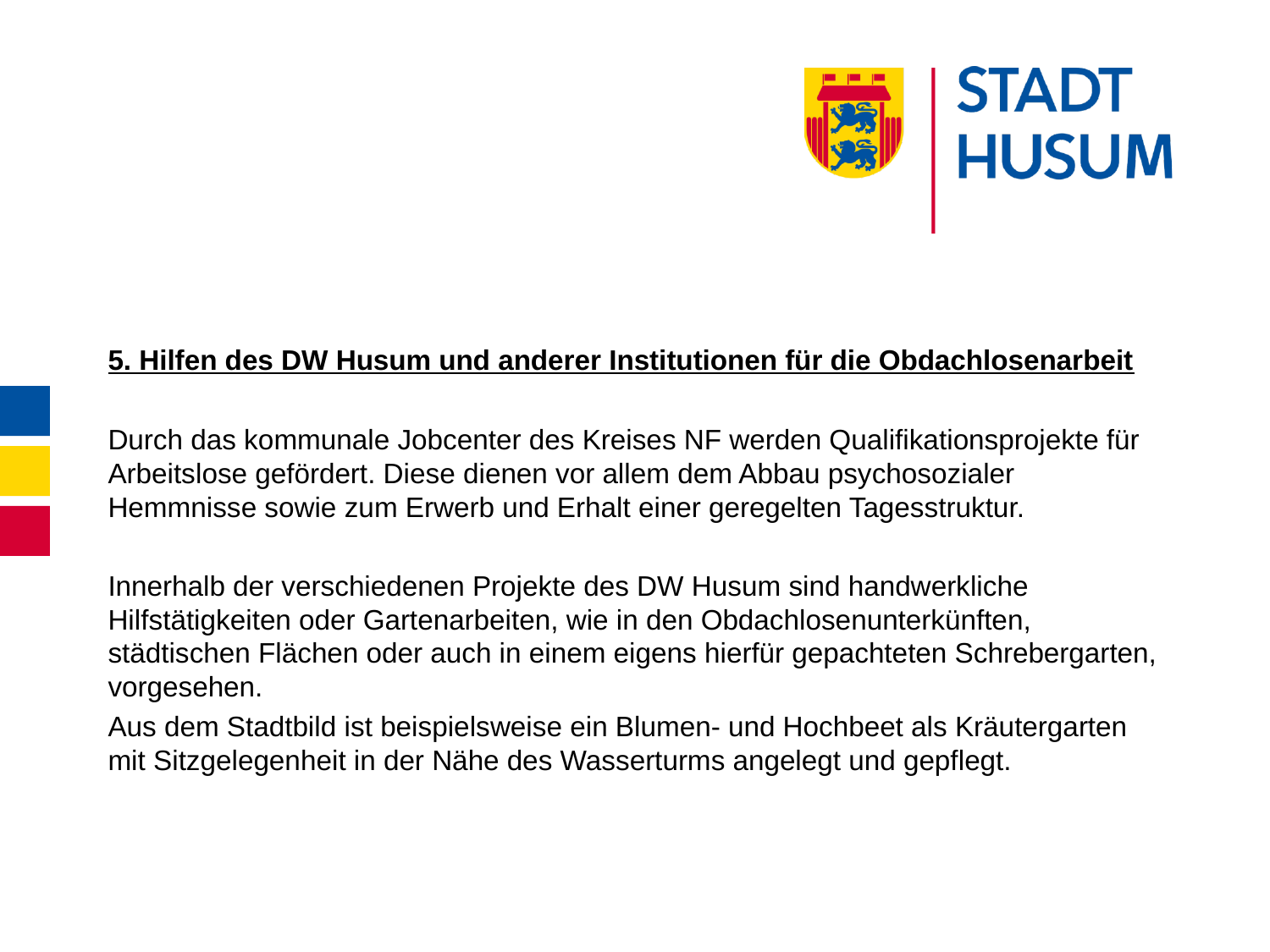

#
5. Hilfen des DW Husum und anderer Institutionen für die Obdachlosenarbeit

Durch das kommunale Jobcenter des Kreises NF werden Qualifikationsprojekte für Arbeitslose gefördert. Diese dienen vor allem dem Abbau psychosozialer Hemmnisse sowie zum Erwerb und Erhalt einer geregelten Tagesstruktur.

Innerhalb der verschiedenen Projekte des DW Husum sind handwerkliche Hilfstätigkeiten oder Gartenarbeiten, wie in den Obdachlosenunterkünften, städtischen Flächen oder auch in einem eigens hierfür gepachteten Schrebergarten, vorgesehen.
Aus dem Stadtbild ist beispielsweise ein Blumen- und Hochbeet als Kräutergarten mit Sitzgelegenheit in der Nähe des Wasserturms angelegt und gepflegt.